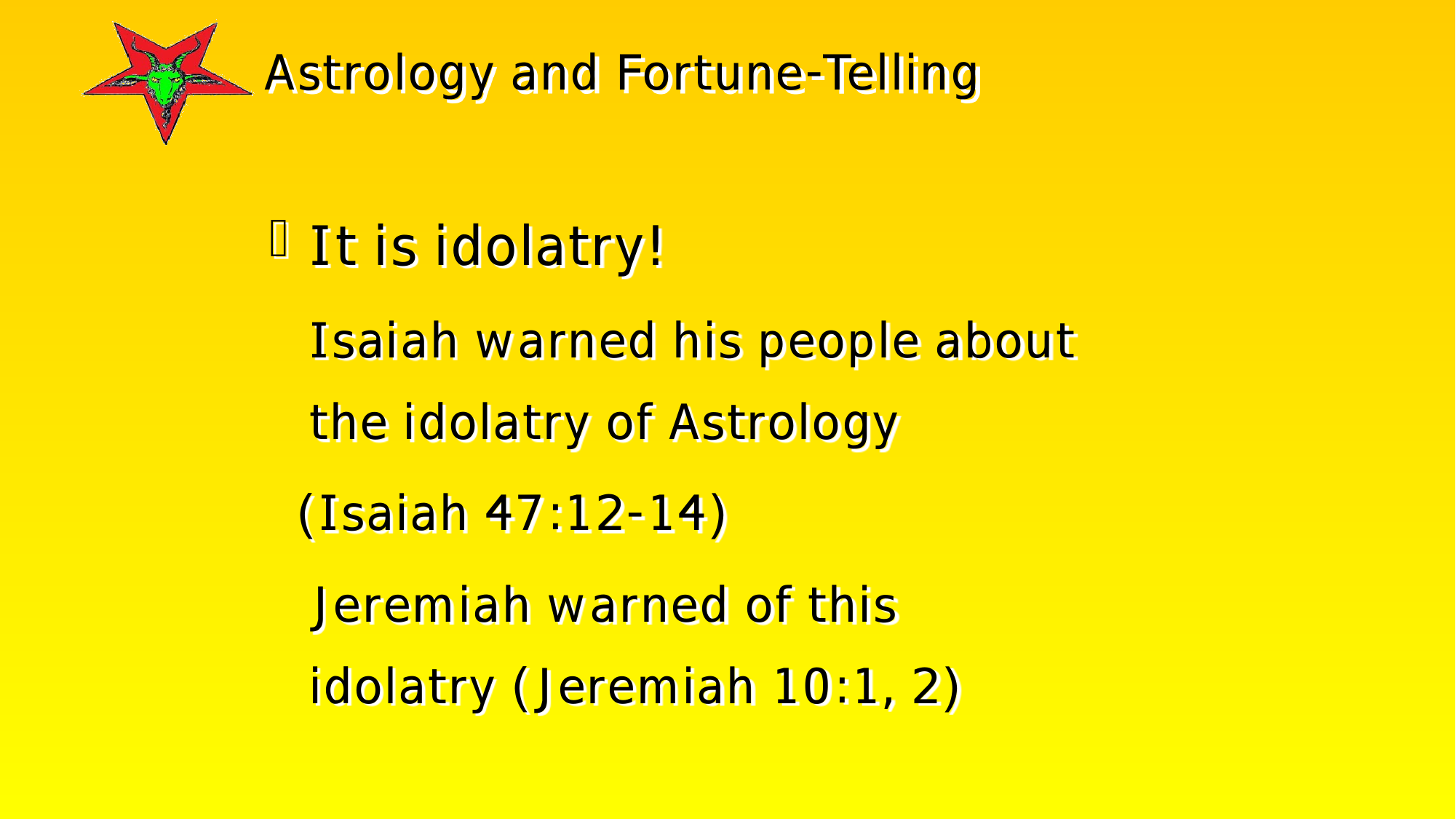

It is idolatry!
	Isaiah warned his people about the idolatry of Astrology
  (Isaiah 47:12-14)
	Jeremiah warned of this idolatry (Jeremiah 10:1, 2)